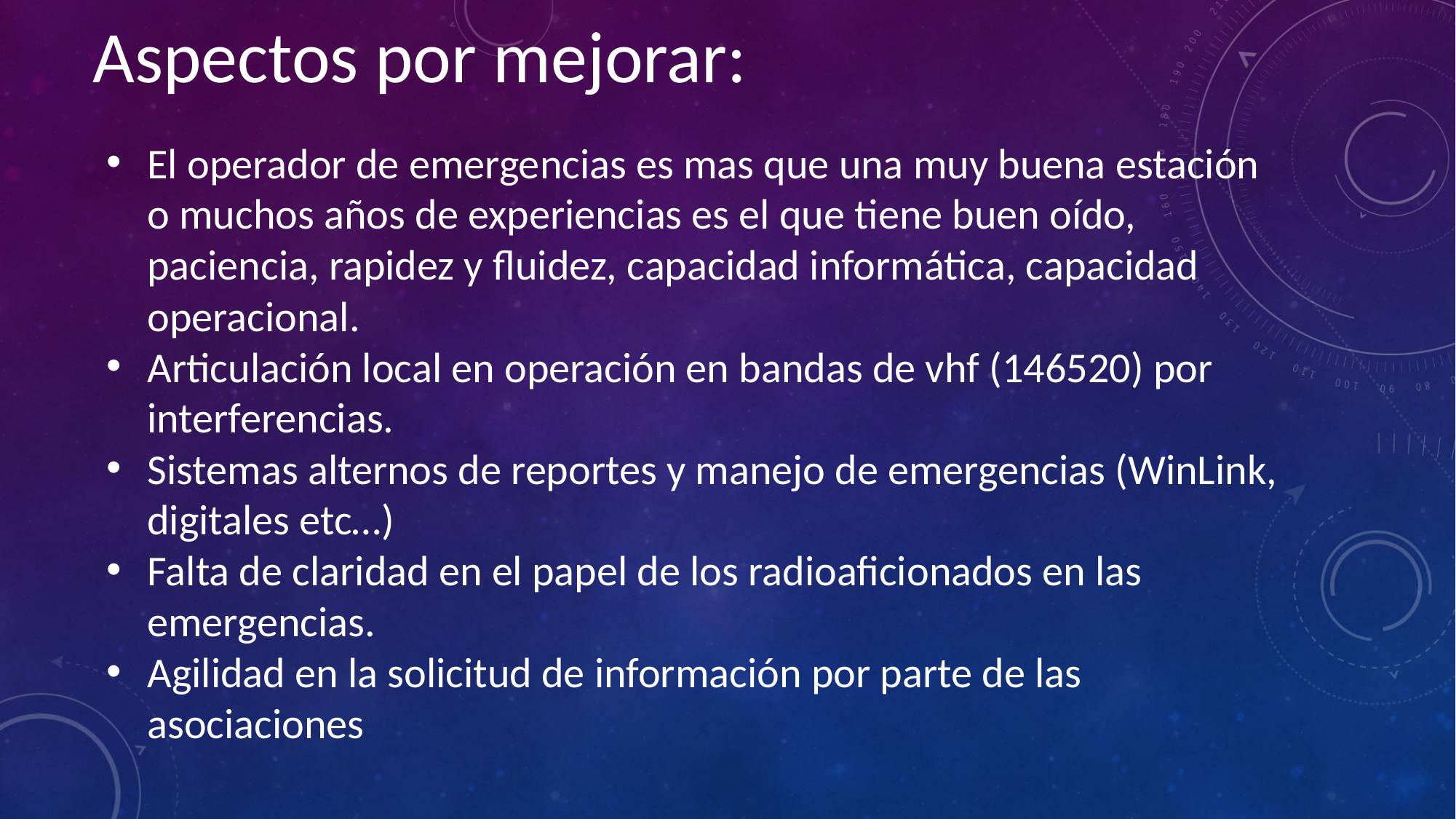

# Aspectos por mejorar:
El operador de emergencias es mas que una muy buena estación o muchos años de experiencias es el que tiene buen oído, paciencia, rapidez y fluidez, capacidad informática, capacidad operacional.
Articulación local en operación en bandas de vhf (146520) por interferencias.
Sistemas alternos de reportes y manejo de emergencias (WinLink, digitales etc…)
Falta de claridad en el papel de los radioaficionados en las emergencias.
Agilidad en la solicitud de información por parte de las asociaciones